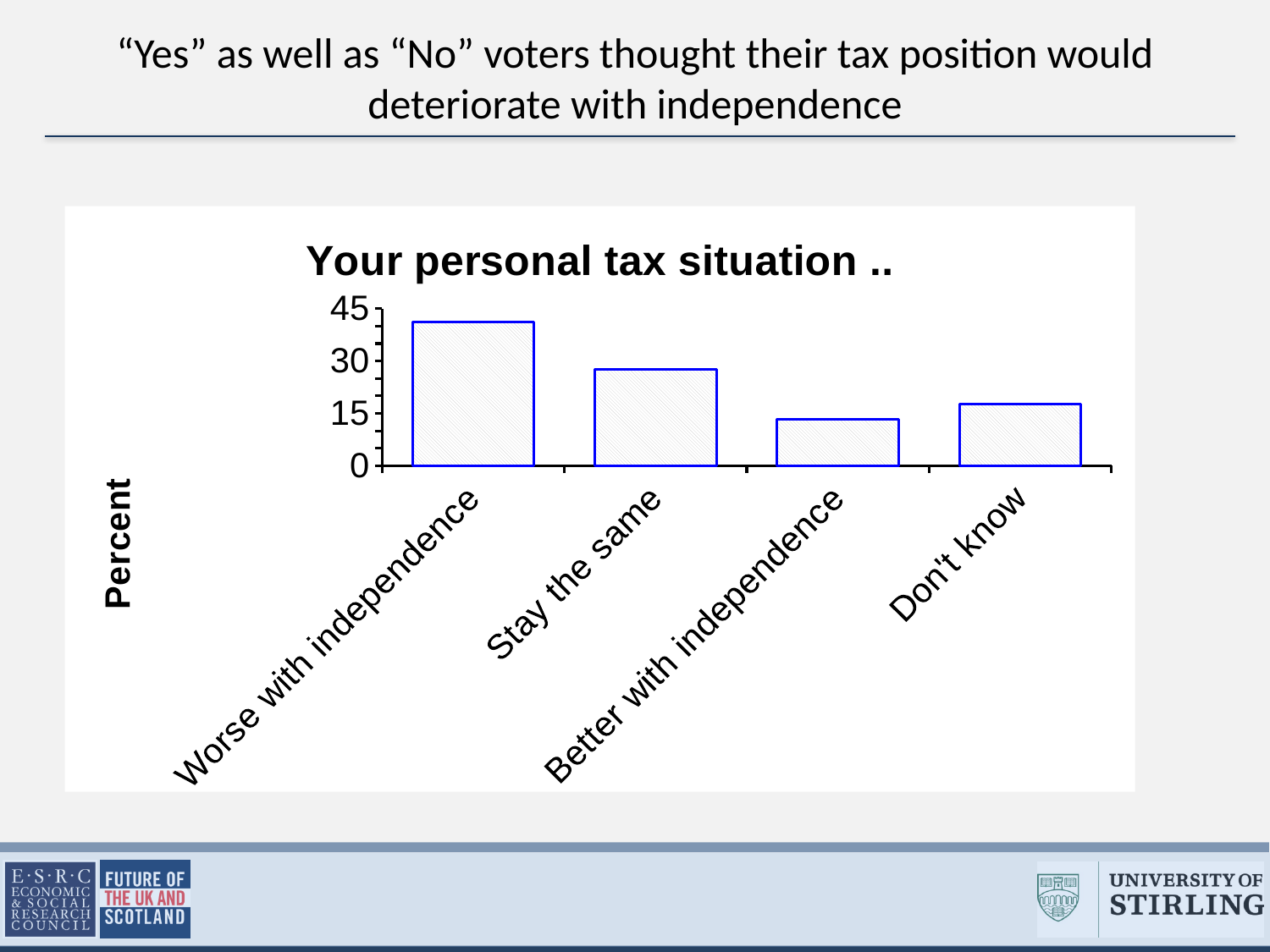

# “Yes” as well as “No” voters thought their tax position would deteriorate with independence

### Chart: Your personal tax situation ..

| Category |  |
|---|---|
| Worse with independence | 41.24 |
| Stay the same | 27.69 |
| Better with independence | 13.4 |
| Don't know | 17.67 |